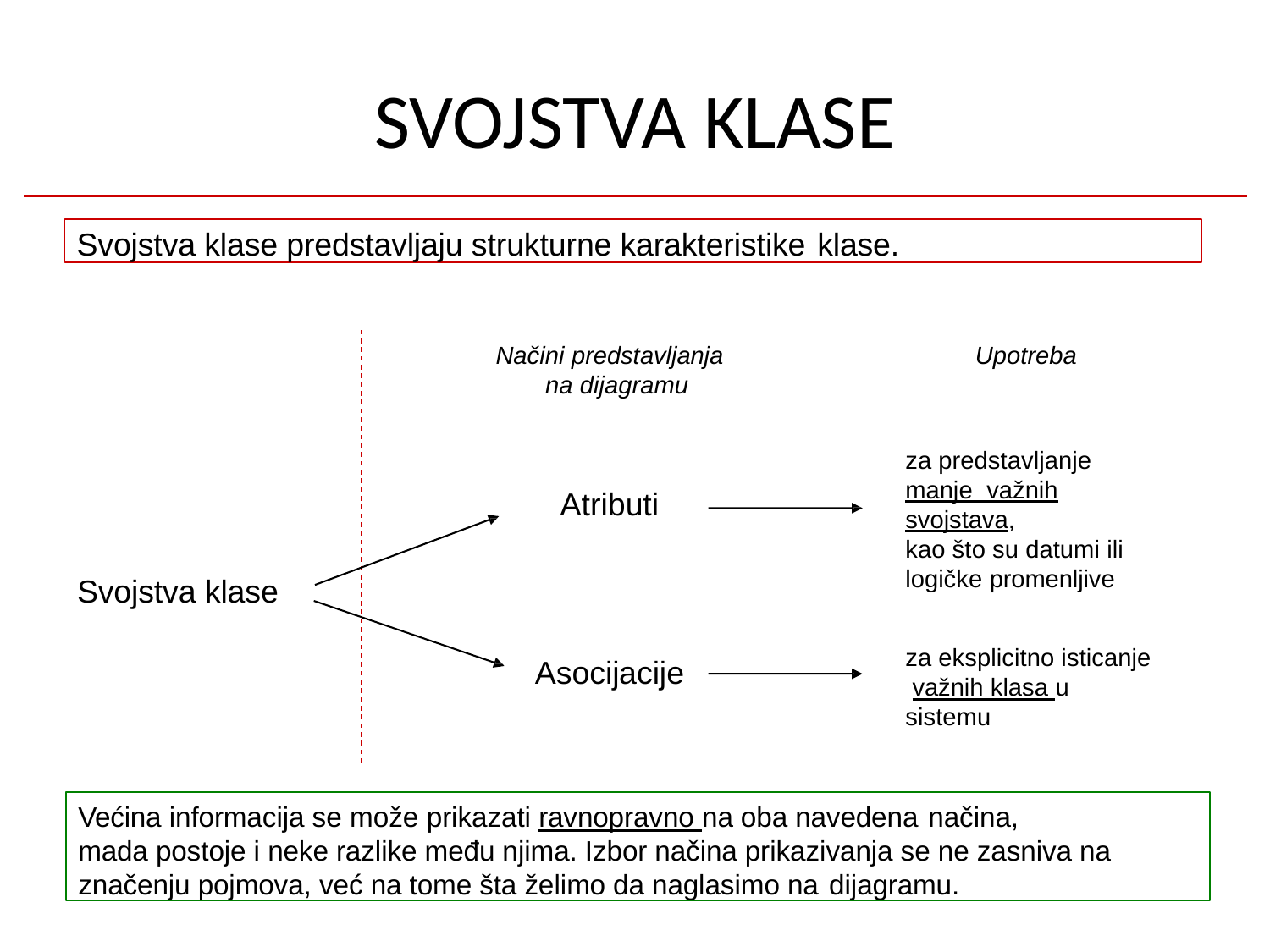

# SVOJSTVA KLASE

Svojstva klase predstavljaju strukturne karakteristike klase.

Načini predstavljanja  na dijagramu
Upotreba
za predstavljanje manje  važnih svojstava,
kao što su datumi ili
logičke promenljive
Atributi

Svojstva klase

za eksplicitno isticanje  važnih klasa u sistemu
Asocijacije

Većina informacija se može prikazati ravnopravno na oba navedena načina,
mada postoje i neke razlike među njima. Izbor načina prikazivanja se ne zasniva na  značenju pojmova, već na tome šta želimo da naglasimo na dijagramu.